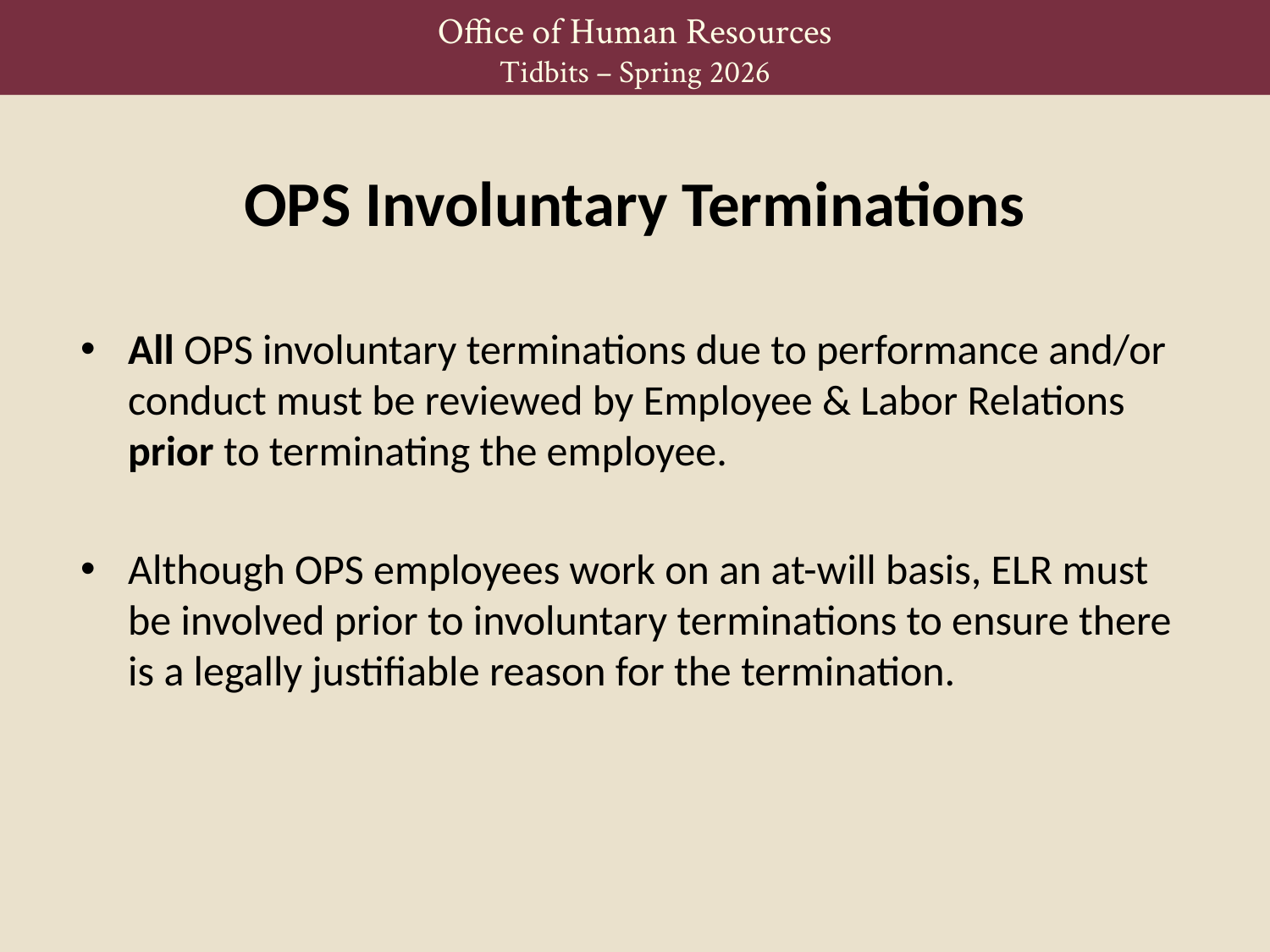

OPS Involuntary Terminations
All OPS involuntary terminations due to performance and/or conduct must be reviewed by Employee & Labor Relations prior to terminating the employee.

Although OPS employees work on an at-will basis, ELR must be involved prior to involuntary terminations to ensure there is a legally justifiable reason for the termination.